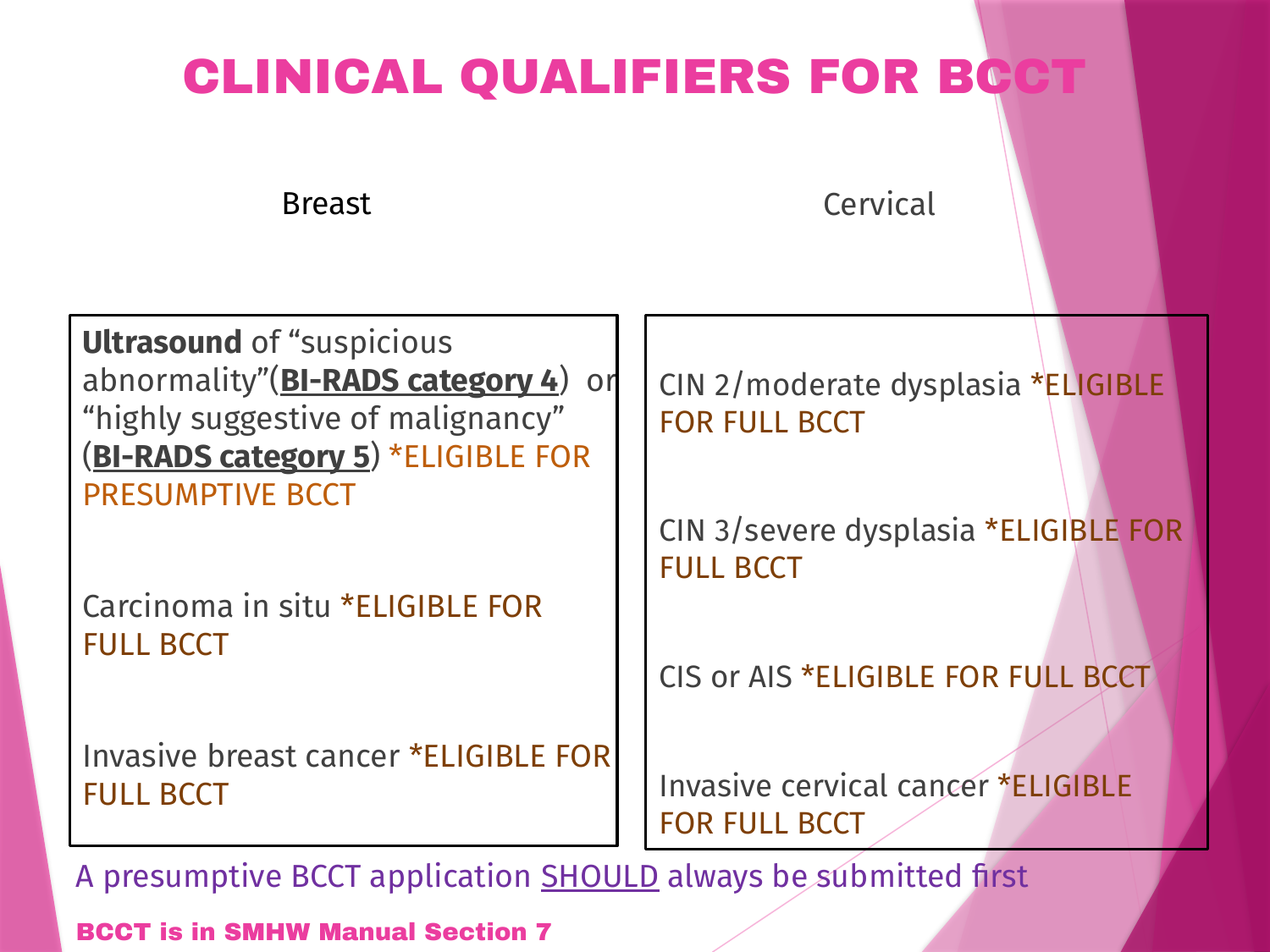

# CLINICAL QUALIFIERS FOR BCCT
Breast

Cervical

CIN 2/moderate dysplasia *ELIGIBLE FOR FULL BCCT

CIN 3/severe dysplasia *ELIGIBLE FOR FULL BCCT

CIS or AIS *ELIGIBLE FOR FULL BCCT

Invasive cervical cancer *ELIGIBLE FOR FULL BCCT

Ultrasound of “suspicious abnormality”(BI-RADS category 4)  or “highly suggestive of malignancy” (BI-RADS category 5) *ELIGIBLE FOR PRESUMPTIVE BCCT

Carcinoma in situ *ELIGIBLE FOR FULL BCCT

Invasive breast cancer *ELIGIBLE FOR FULL BCCT

A presumptive BCCT application SHOULD always be submitted first
BCCT is in SMHW Manual Section 7